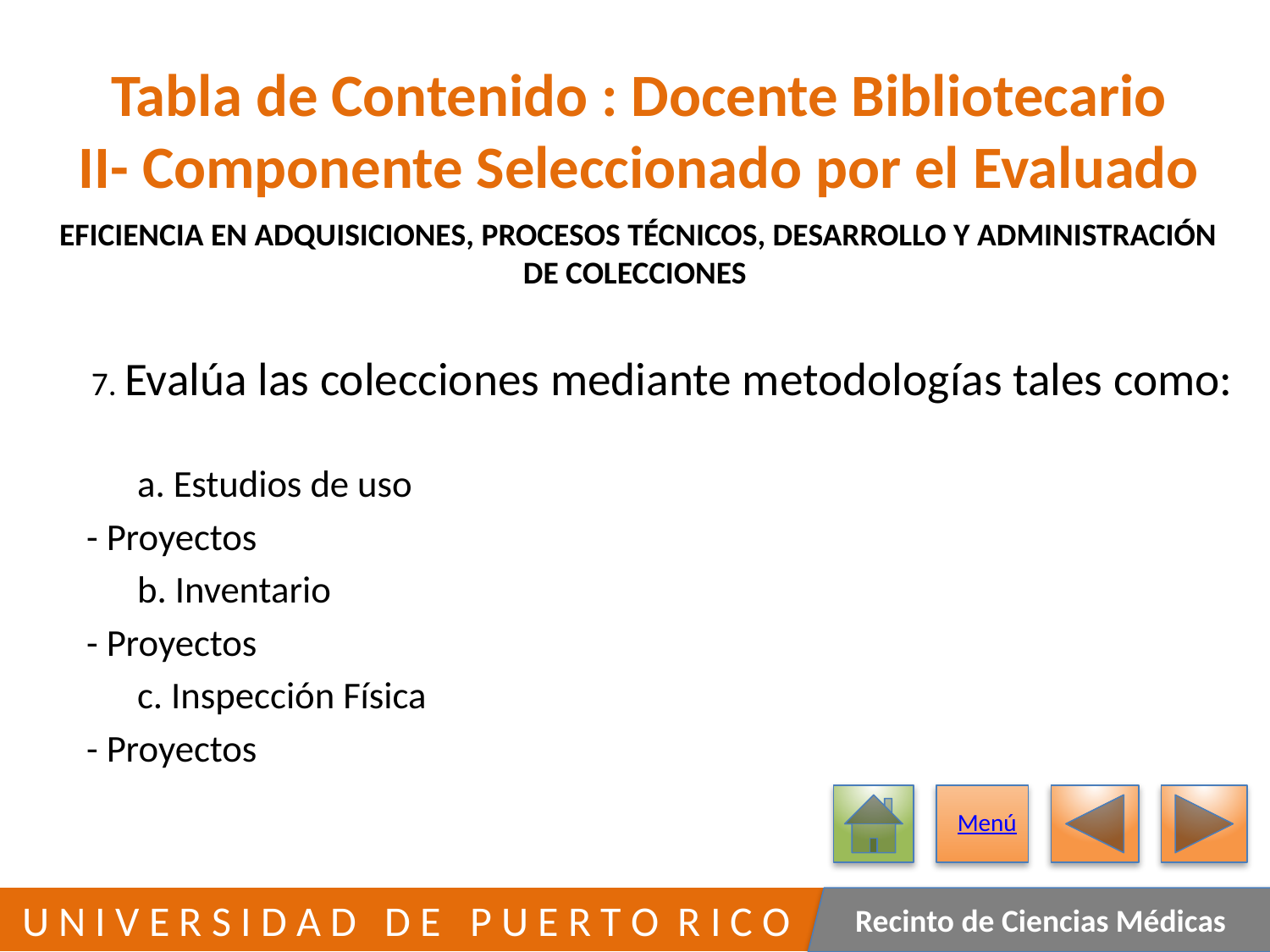

# Tabla de Contenido : Docente Bibliotecario II- Componente Seleccionado por el Evaluado
EFICIENCIA EN ADQUISICIONES, PROCESOS TÉCNICOS, DESARROLLO Y ADMINISTRACIÓN DE COLECCIONES

	7. Evalúa las colecciones mediante metodologías tales como:

     	      a. Estudios de uso
			- Proyectos
	      b. Inventario
			- Proyectos
	      c. Inspección Física
			- Proyectos

Menú

277
 U N I V E R S I D A D   D E   P U E R T O  R I C O

Recinto de Ciencias Médicas